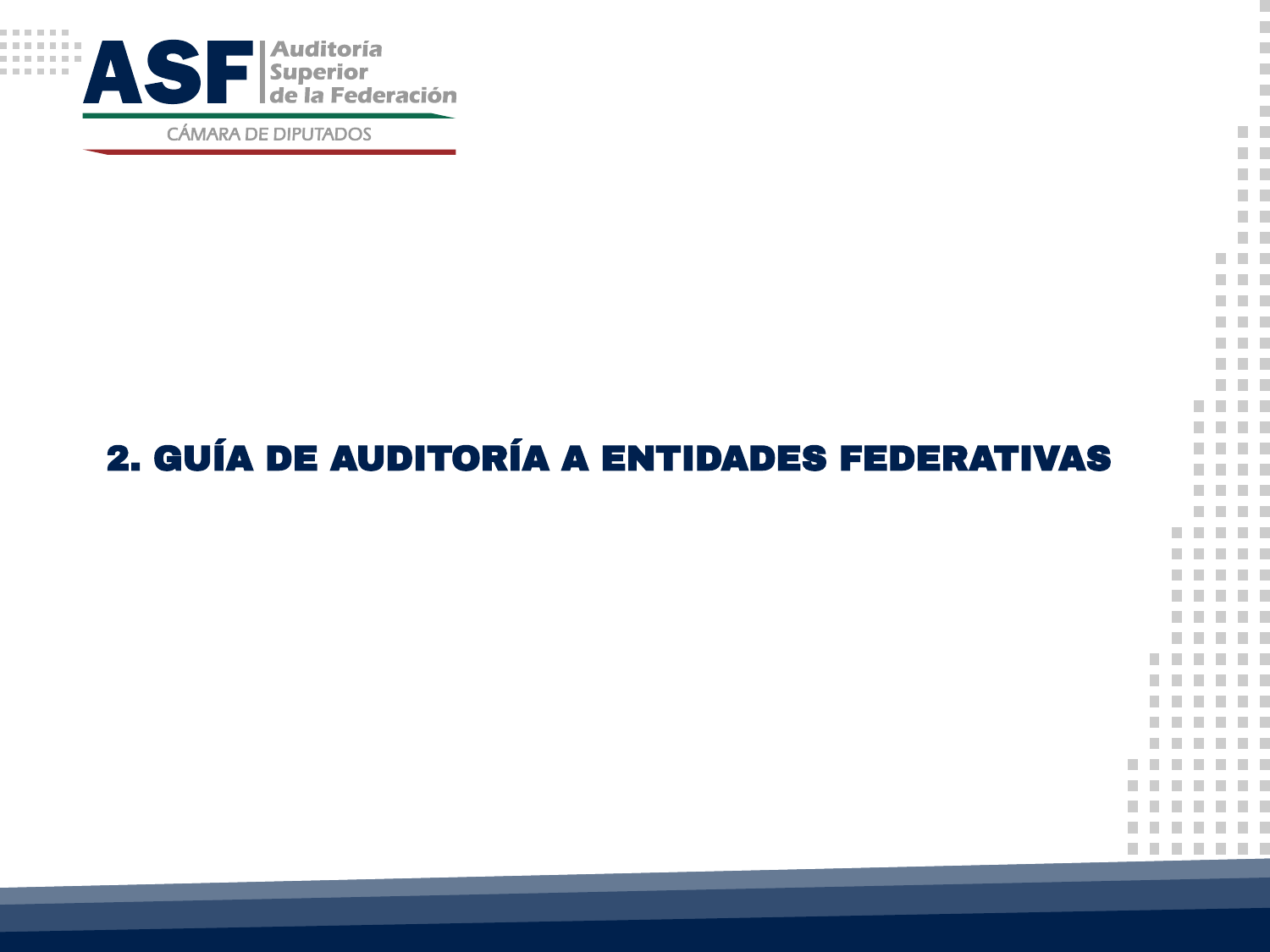

# 2. GUÍA DE AUDITORÍA A ENTIDADES FEDERATIVAS